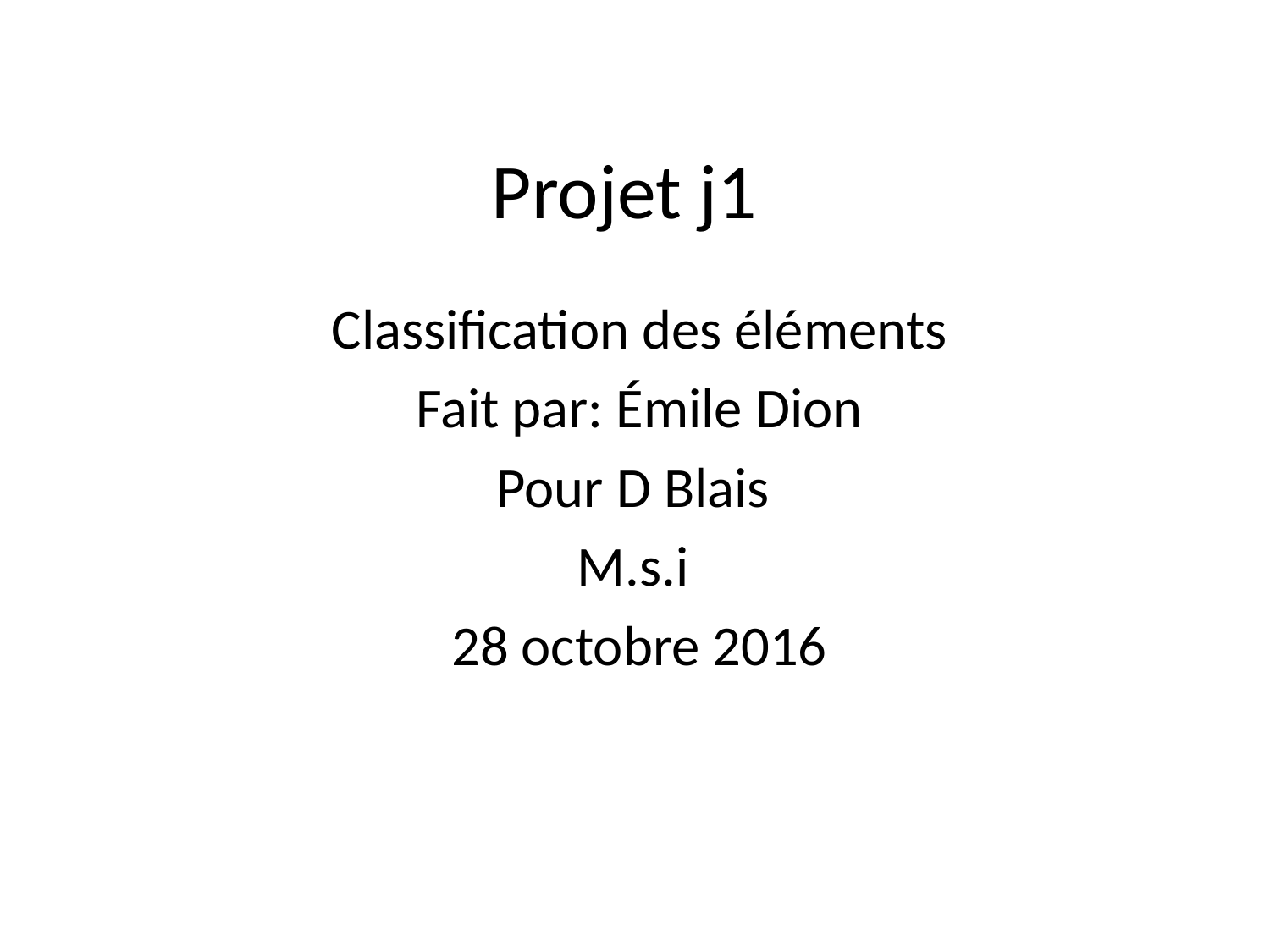

# Projet j1
Classification des éléments
Fait par: Émile Dion
Pour D Blais
M.s.i
28 octobre 2016